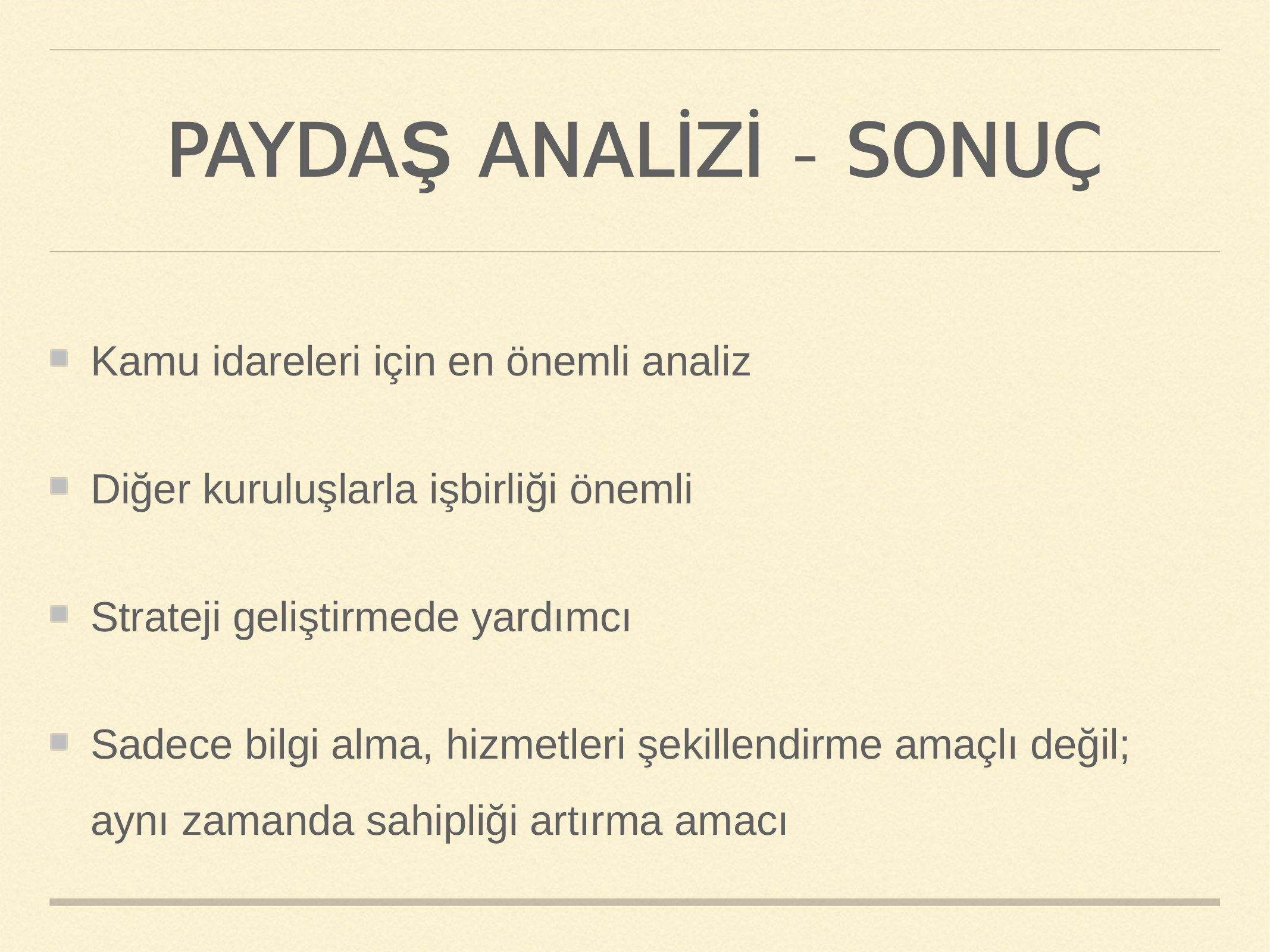

# PAYDAŞ ANALİZİ - SONUÇ
Kamu idareleri için en önemli analiz
Diğer kuruluşlarla işbirliği önemli
Strateji geliştirmede yardımcı
Sadece bilgi alma, hizmetleri şekillendirme amaçlı değil; aynı zamanda sahipliği artırma amacı